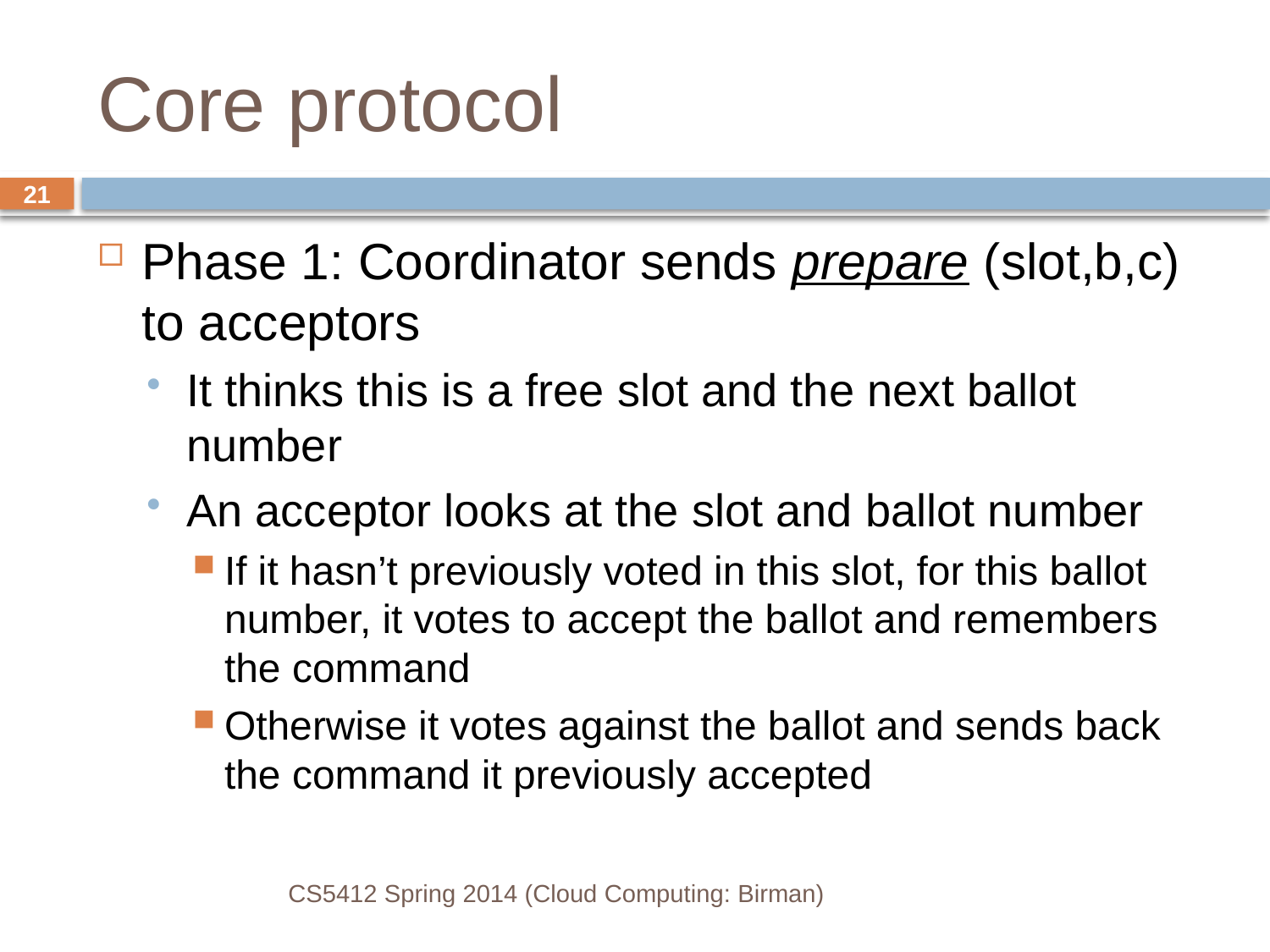

# Core protocol
21
Phase 1: Coordinator sends prepare (slot,b,c) to acceptors
It thinks this is a free slot and the next ballot number
An acceptor looks at the slot and ballot number
If it hasn’t previously voted in this slot, for this ballot number, it votes to accept the ballot and remembers the command
Otherwise it votes against the ballot and sends back the command it previously accepted
CS5412 Spring 2014 (Cloud Computing: Birman)